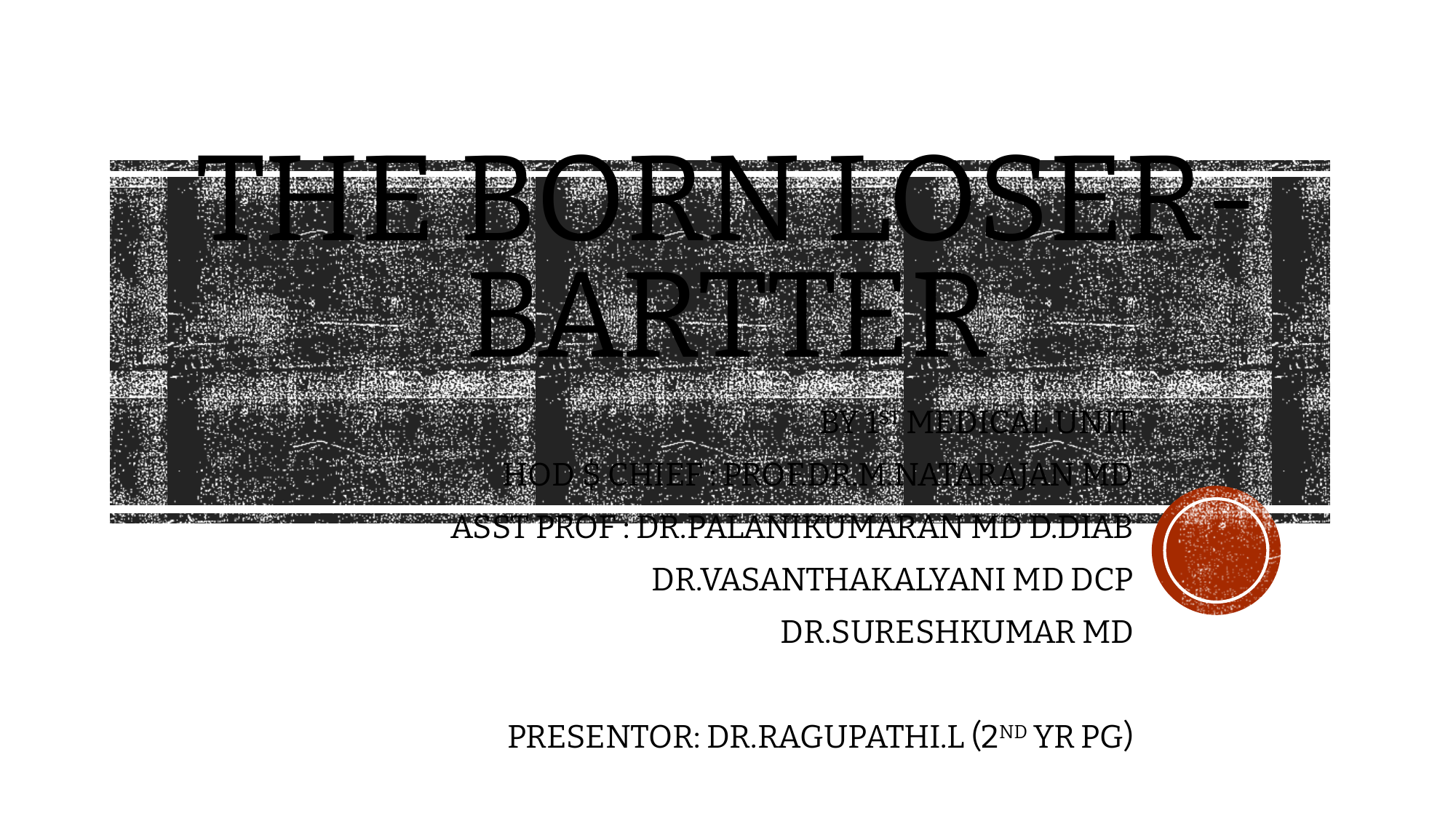

# The born loser- bartter
BY 1ST MEDICAL UNIT
HOD $ CHIEF : PROF.DR.M.NATARAJAN MD
ASST PROF : DR.PALANIKUMARAN MD D.DIAB
DR.VASANTHAKALYANI MD DCP
DR.SURESHKUMAR MD

PRESENTOR: DR.RAGUPATHI.L (2ND YR PG)